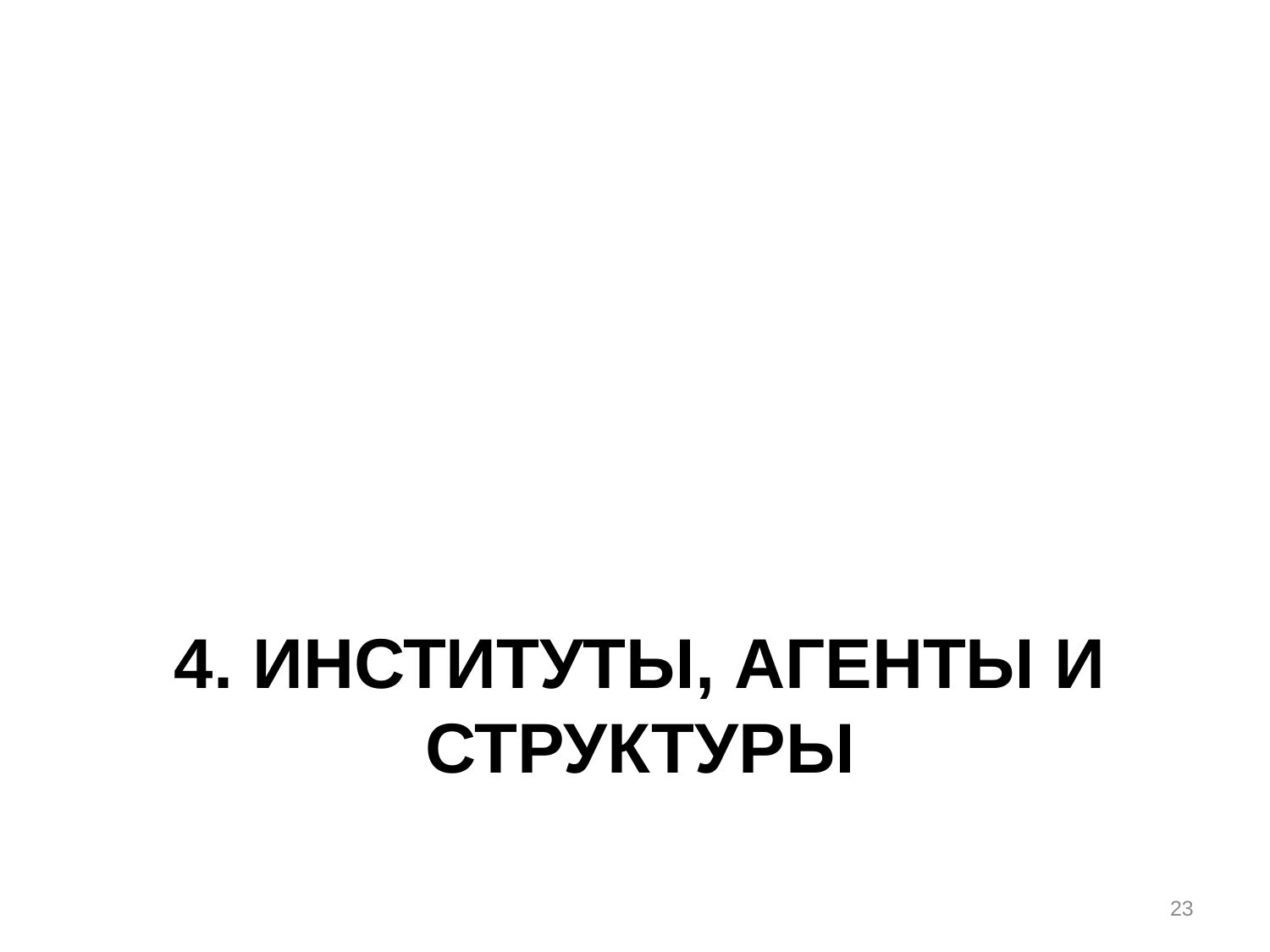

# 4. Институты, агенты и структуры
23